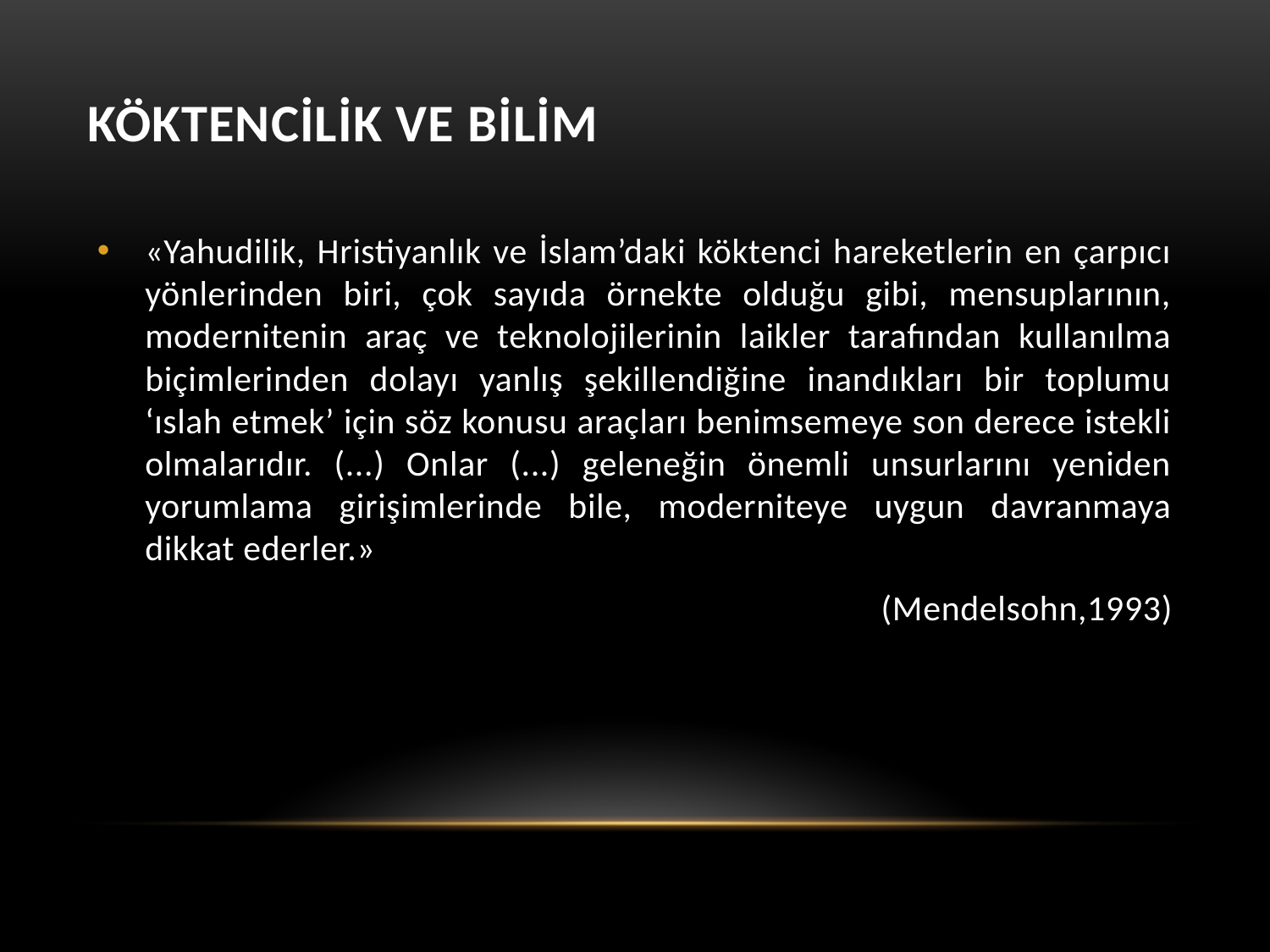

# köktencİLİK VE BİLİM
«Yahudilik, Hristiyanlık ve İslam’daki köktenci hareketlerin en çarpıcı yönlerinden biri, çok sayıda örnekte olduğu gibi, mensuplarının, modernitenin araç ve teknolojilerinin laikler tarafından kullanılma biçimlerinden dolayı yanlış şekillendiğine inandıkları bir toplumu ‘ıslah etmek’ için söz konusu araçları benimsemeye son derece istekli olmalarıdır. (...) Onlar (...) geleneğin önemli unsurlarını yeniden yorumlama girişimlerinde bile, moderniteye uygun davranmaya dikkat ederler.»
(Mendelsohn,1993)